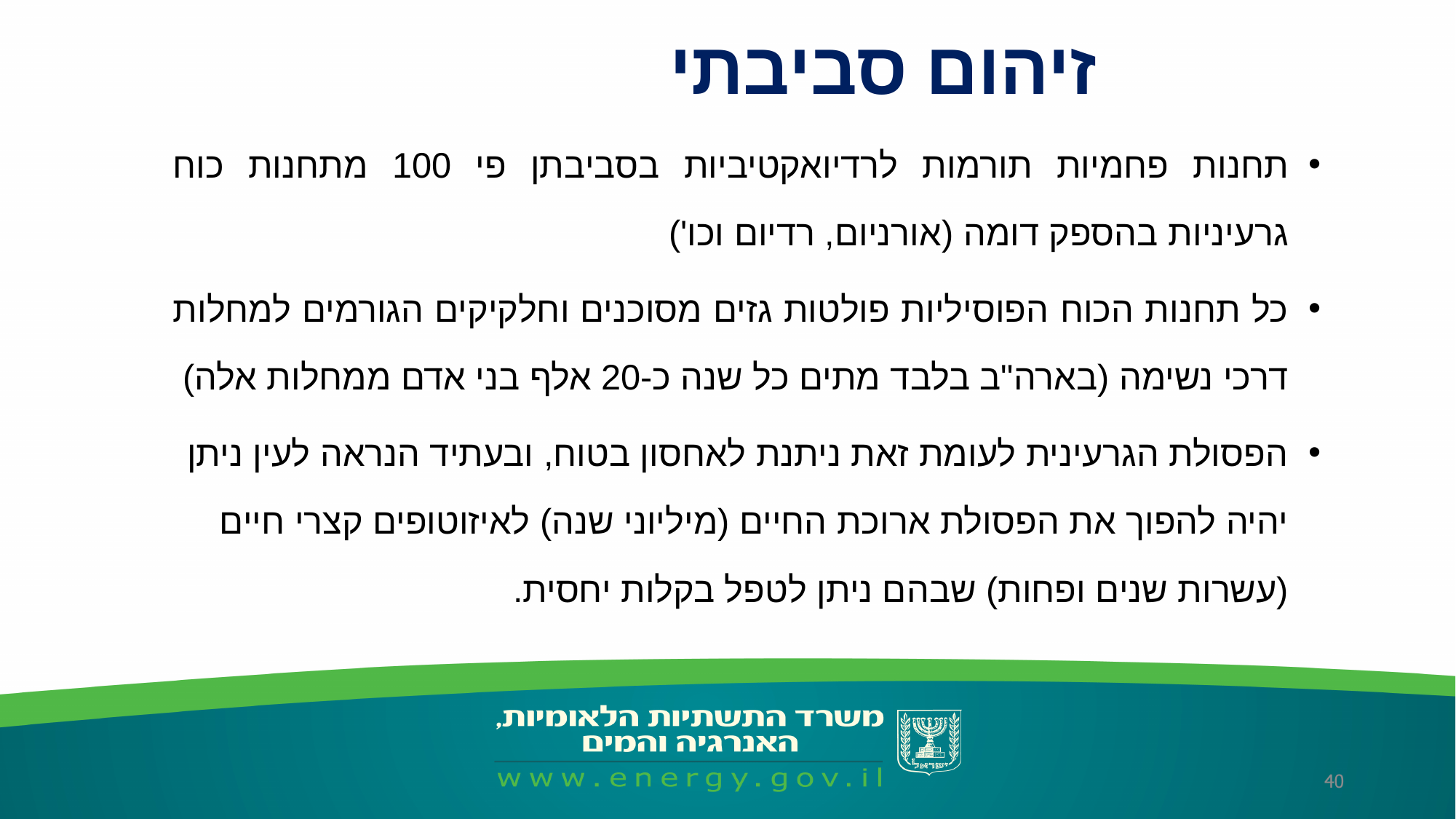

זיהום סביבתי
תחנות פחמיות תורמות לרדיואקטיביות בסביבתן פי 100 מתחנות כוח גרעיניות בהספק דומה (אורניום, רדיום וכו')
כל תחנות הכוח הפוסיליות פולטות גזים מסוכנים וחלקיקים הגורמים למחלות דרכי נשימה (בארה"ב בלבד מתים כל שנה כ-20 אלף בני אדם ממחלות אלה)
הפסולת הגרעינית לעומת זאת ניתנת לאחסון בטוח, ובעתיד הנראה לעין ניתן יהיה להפוך את הפסולת ארוכת החיים (מיליוני שנה) לאיזוטופים קצרי חיים (עשרות שנים ופחות) שבהם ניתן לטפל בקלות יחסית.

40